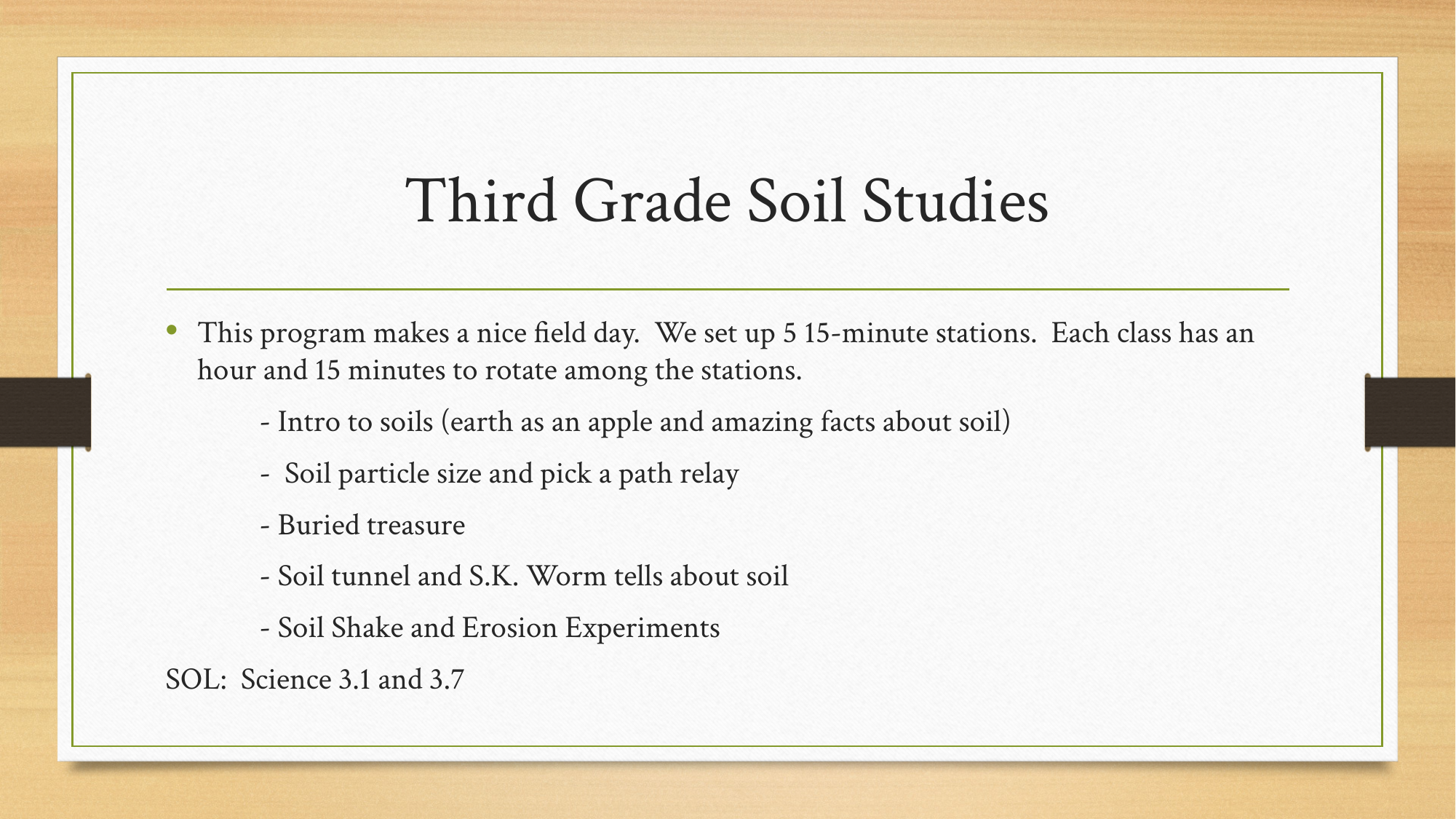

# Third Grade Soil Studies
This program makes a nice field day.  We set up 5 15-minute stations.  Each class has an hour and 15 minutes to rotate among the stations.
		- Intro to soils (earth as an apple and amazing facts about soil)
		-  Soil particle size and pick a path relay
		- Buried treasure
		- Soil tunnel and S.K. Worm tells about soil
		- Soil Shake and Erosion Experiments
SOL:  Science 3.1 and 3.7